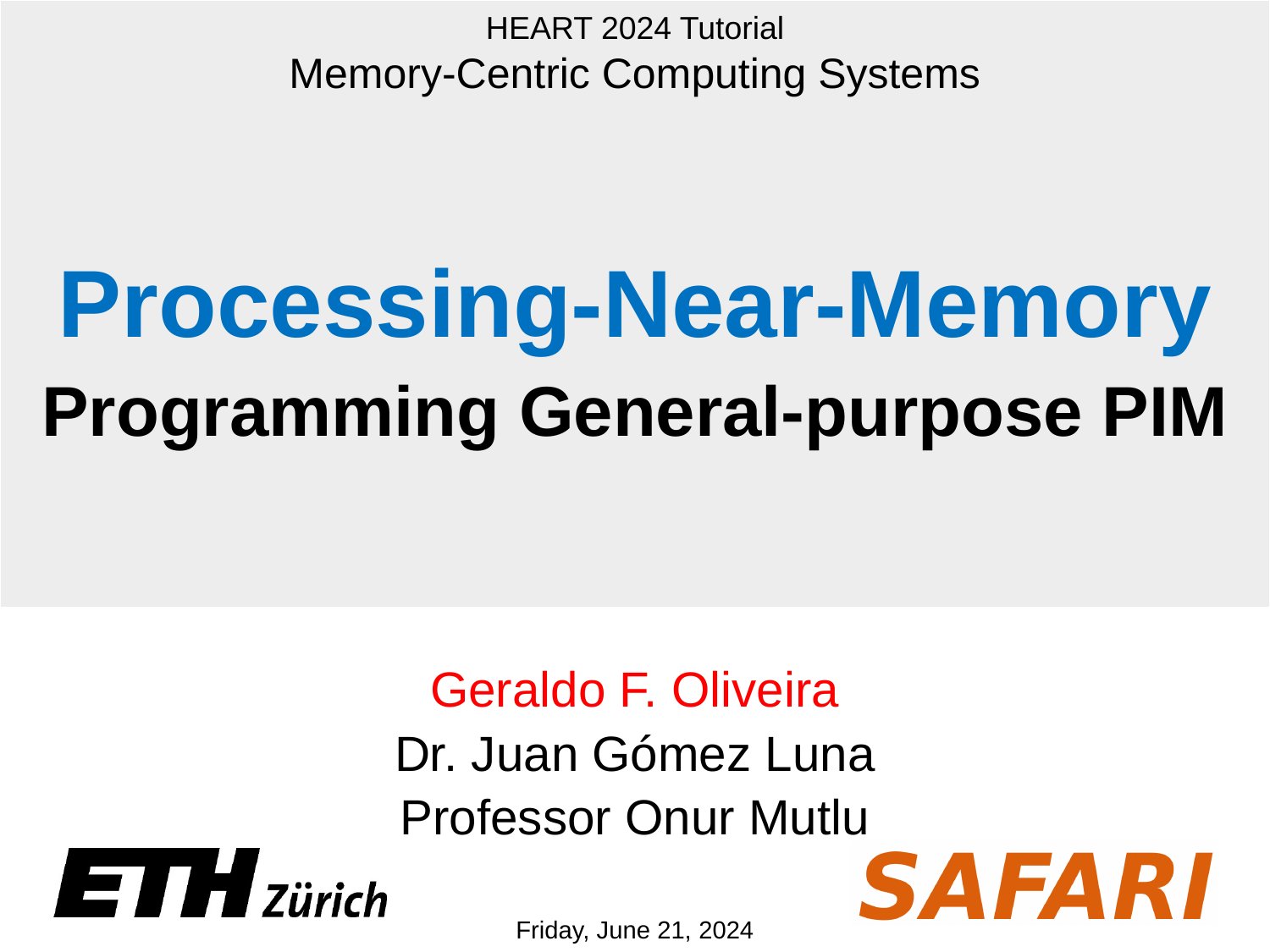

HEART 2024 Tutorial
Memory-Centric Computing Systems
Processing-Near-Memory
Programming General-purpose PIM
Geraldo F. Oliveira
Dr. Juan Gómez Luna
Professor Onur Mutlu
Friday, June 21, 2024